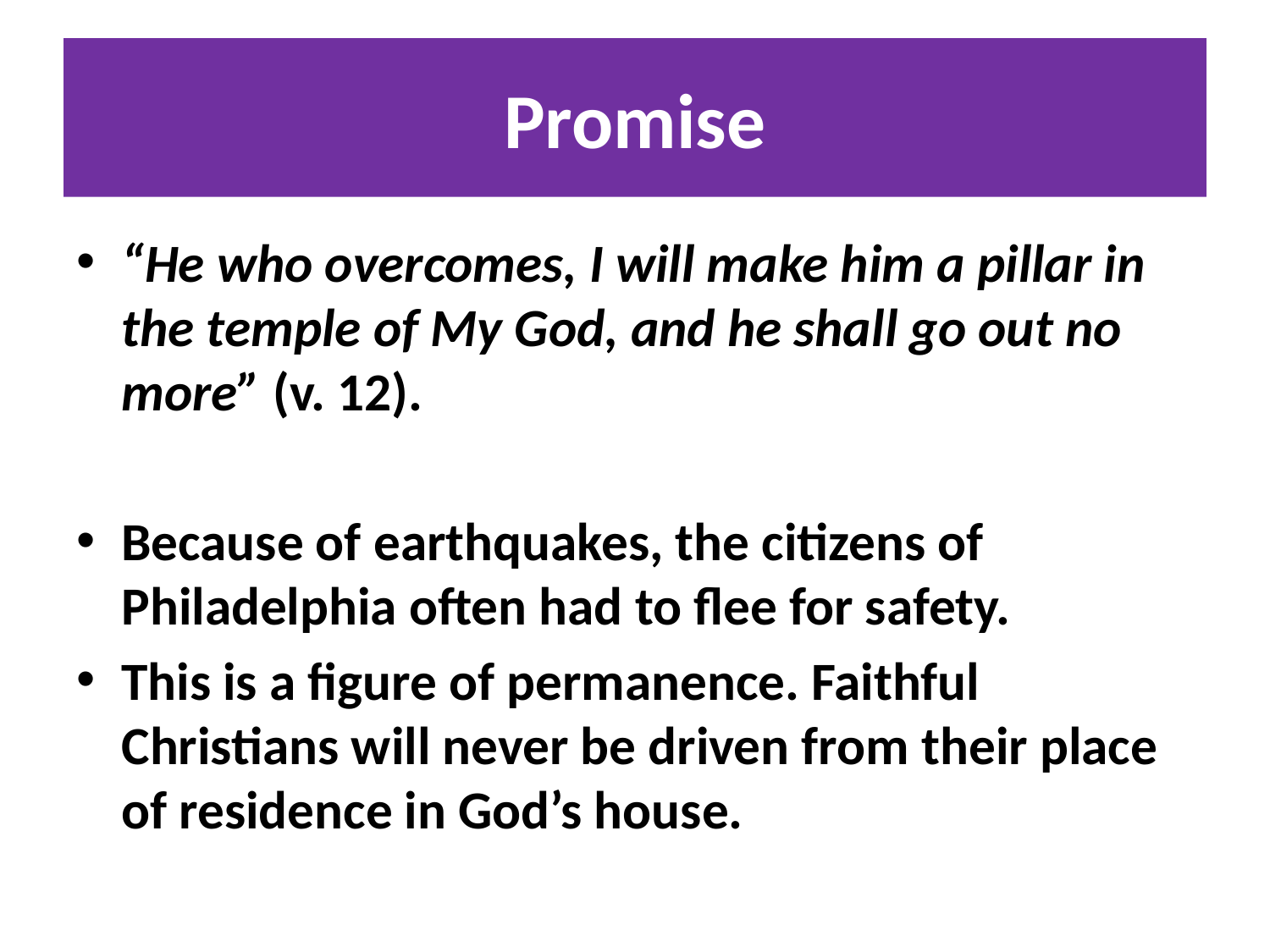

# Promise
“He who overcomes, I will make him a pillar in the temple of My God, and he shall go out no more” (v. 12).

Because of earthquakes, the citizens of Philadelphia often had to flee for safety.
This is a figure of permanence. Faithful Christians will never be driven from their place of residence in God’s house.